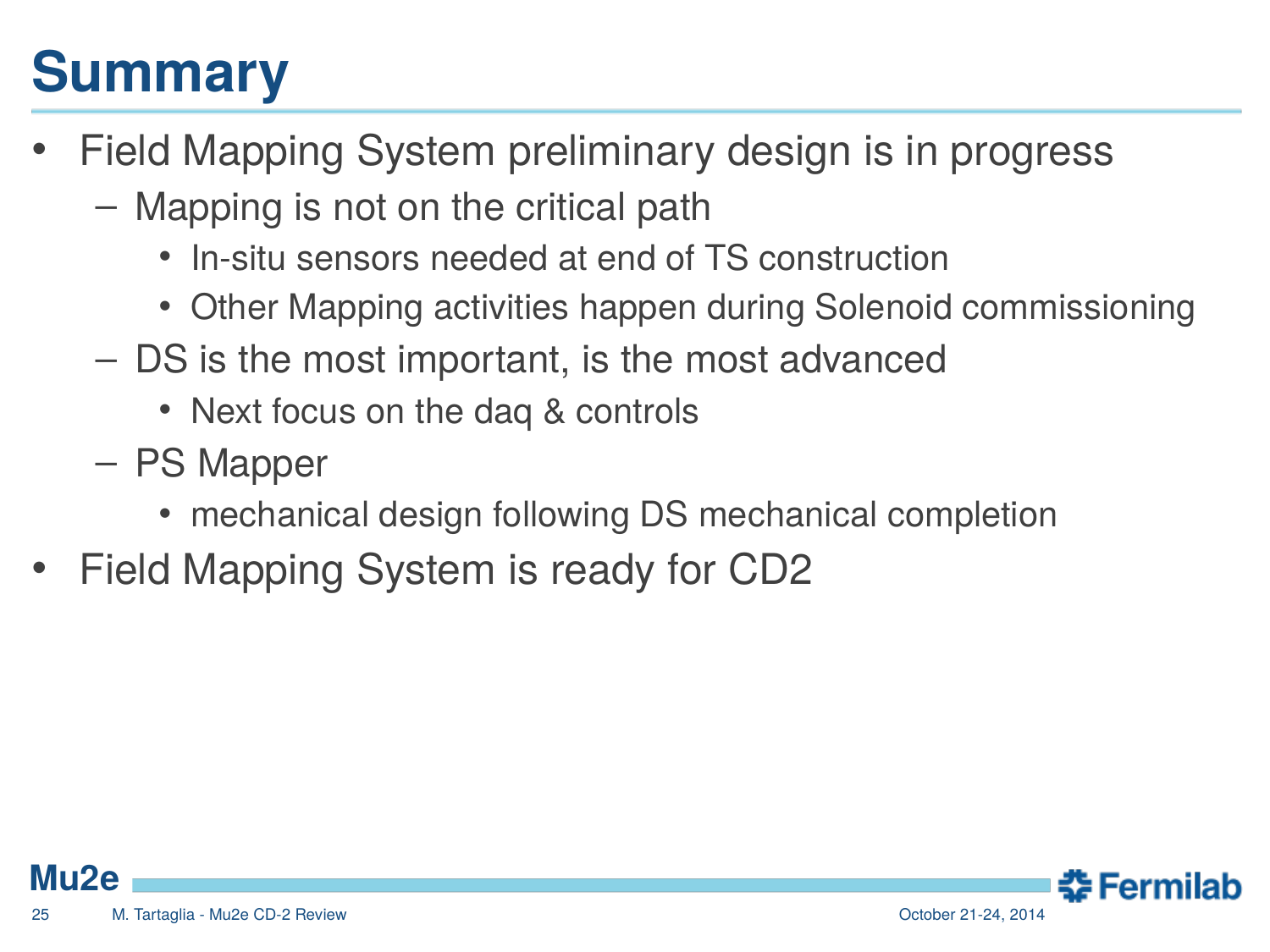

# Summary
Field Mapping System preliminary design is in progress
Mapping is not on the critical path
In-situ sensors needed at end of TS construction
Other Mapping activities happen during Solenoid commissioning
DS is the most important, is the most advanced
Next focus on the daq & controls
PS Mapper
mechanical design following DS mechanical completion
Field Mapping System is ready for CD2

25
M. Tartaglia - Mu2e CD-2 Review
October 21-24, 2014